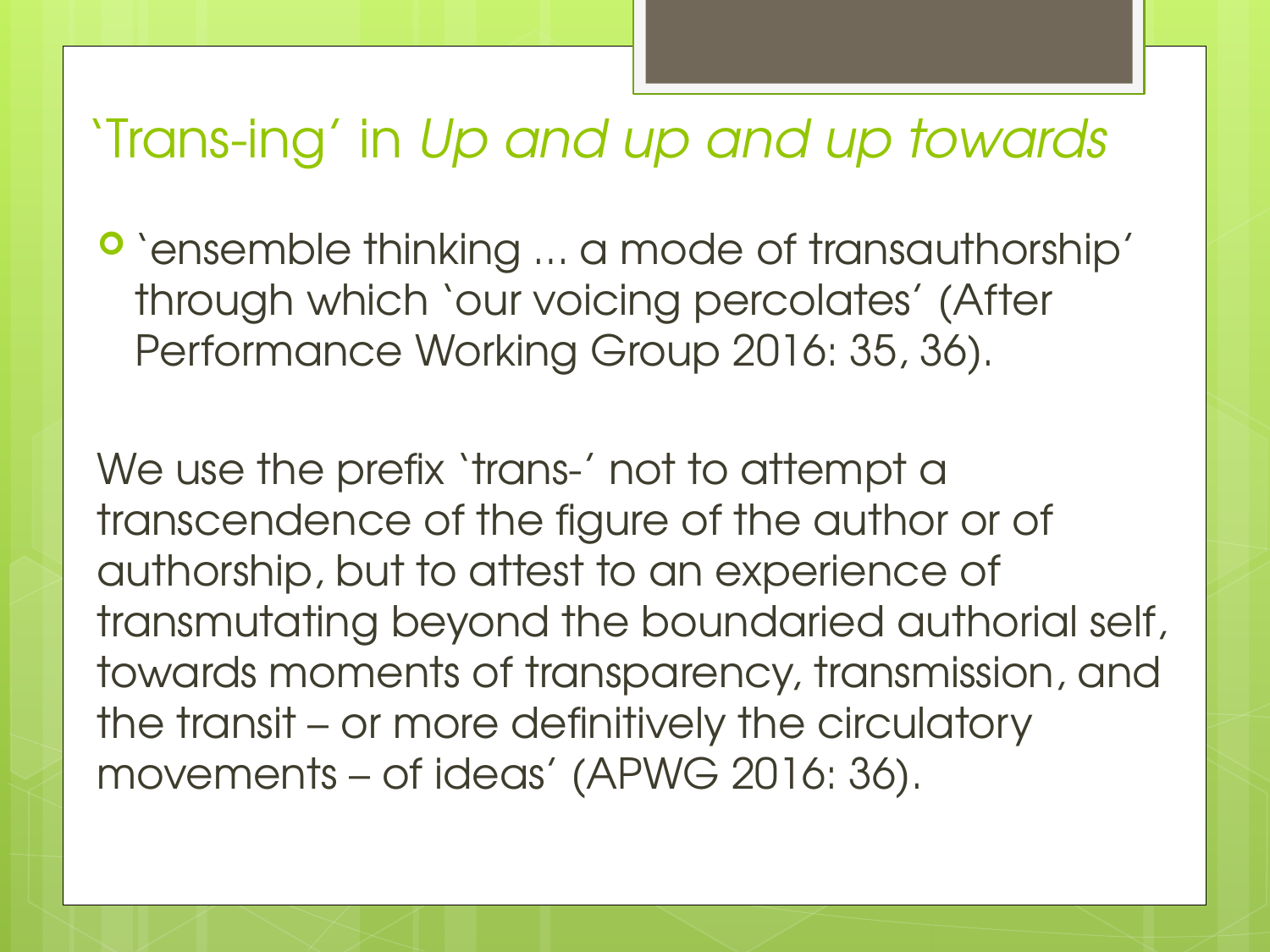

# ‘Trans-ing’ in Up and up and up towards
‘ensemble thinking … a mode of transauthorship’ through which ‘our voicing percolates’ (After Performance Working Group 2016: 35, 36).

We use the prefix ‘trans-’ not to attempt a transcendence of the figure of the author or of authorship, but to attest to an experience of transmutating beyond the boundaried authorial self, towards moments of transparency, transmission, and the transit – or more definitively the circulatory movements – of ideas’ (APWG 2016: 36).